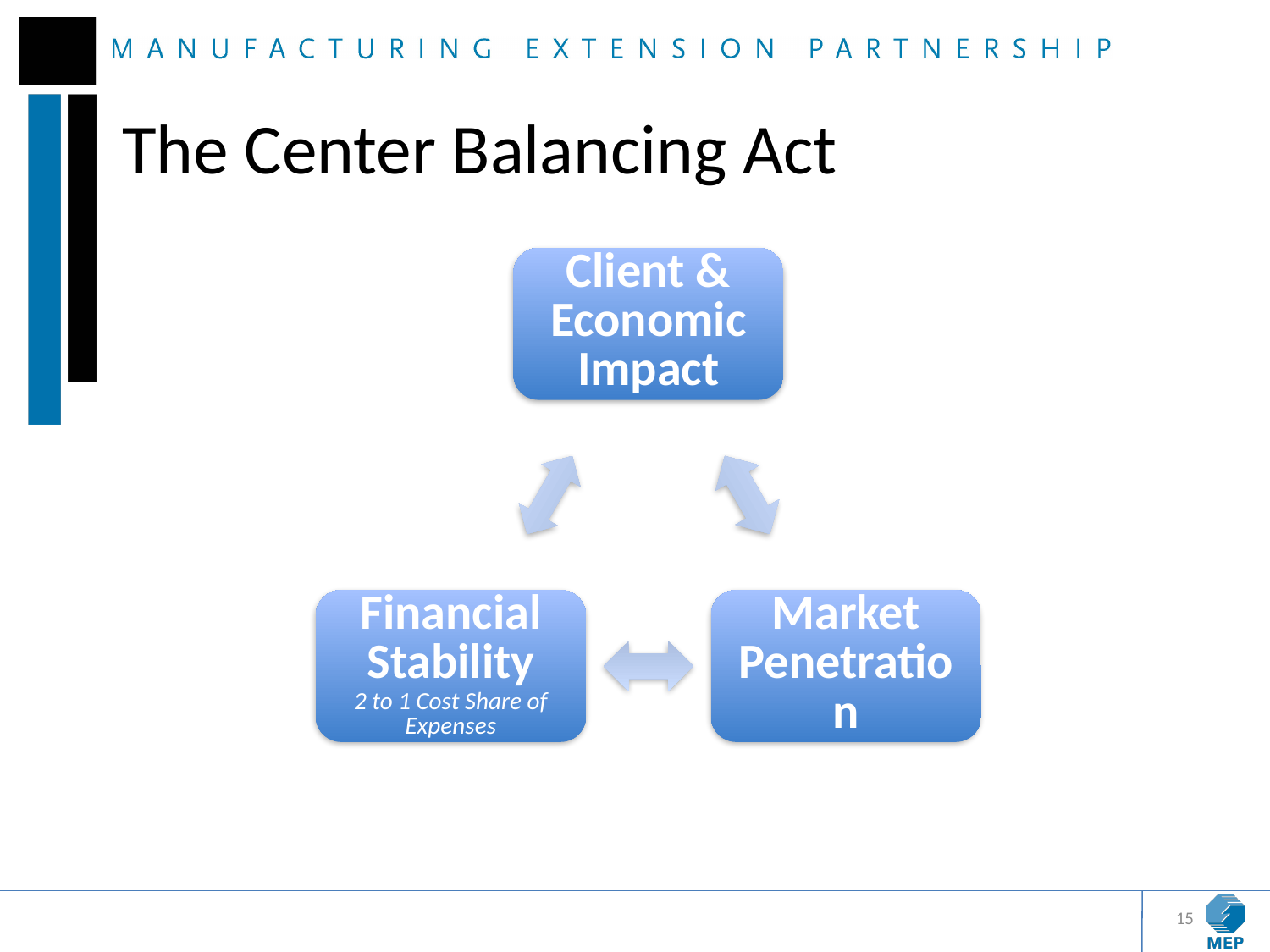

The Center Balancing Act
Client & Economic Impact
Market Penetration
Financial Stability
2 to 1 Cost Share of Expenses
15